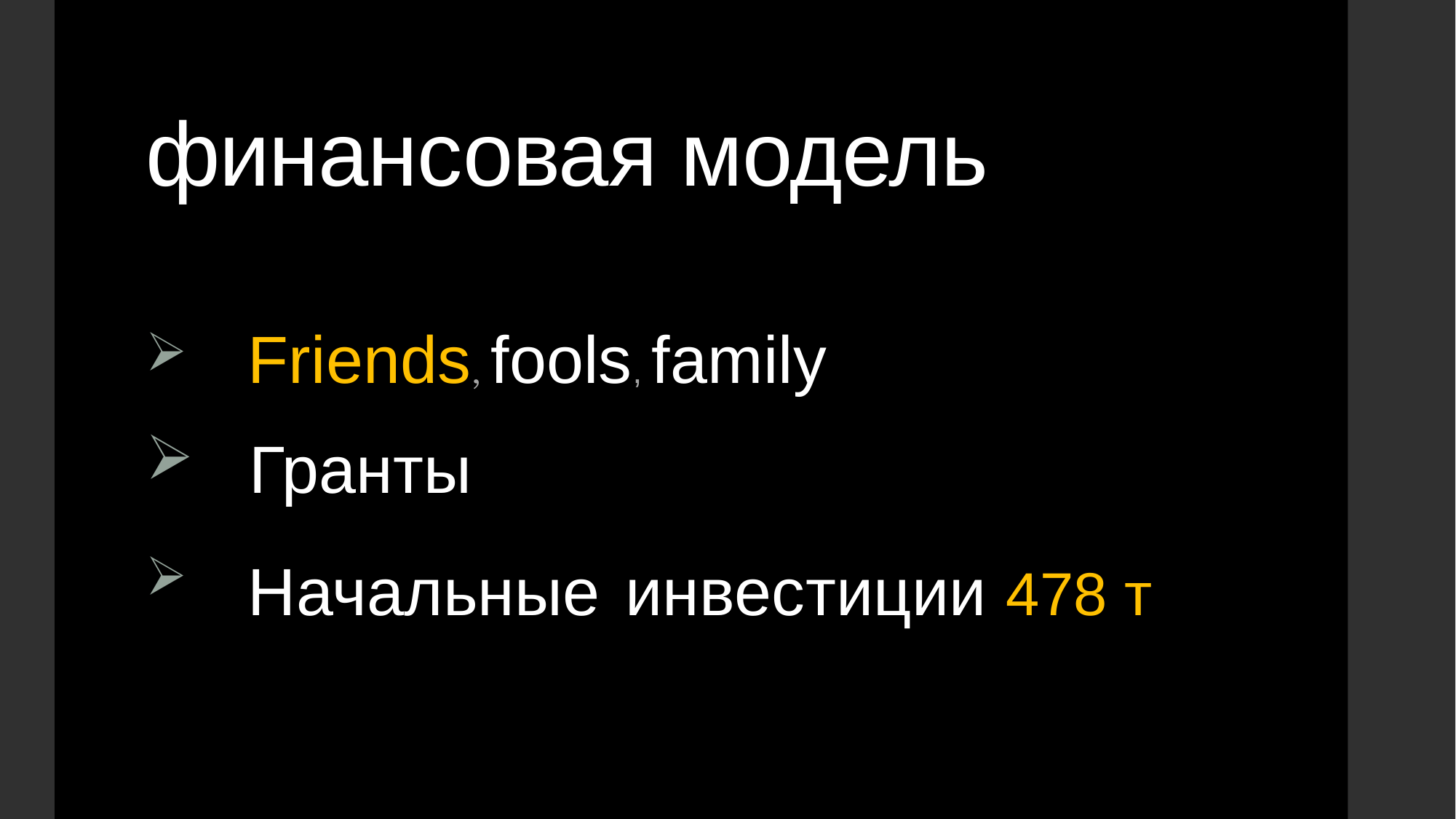

# финансовая модель

Friends, fools, family
 Гранты
Начальные инвестиции  478 т